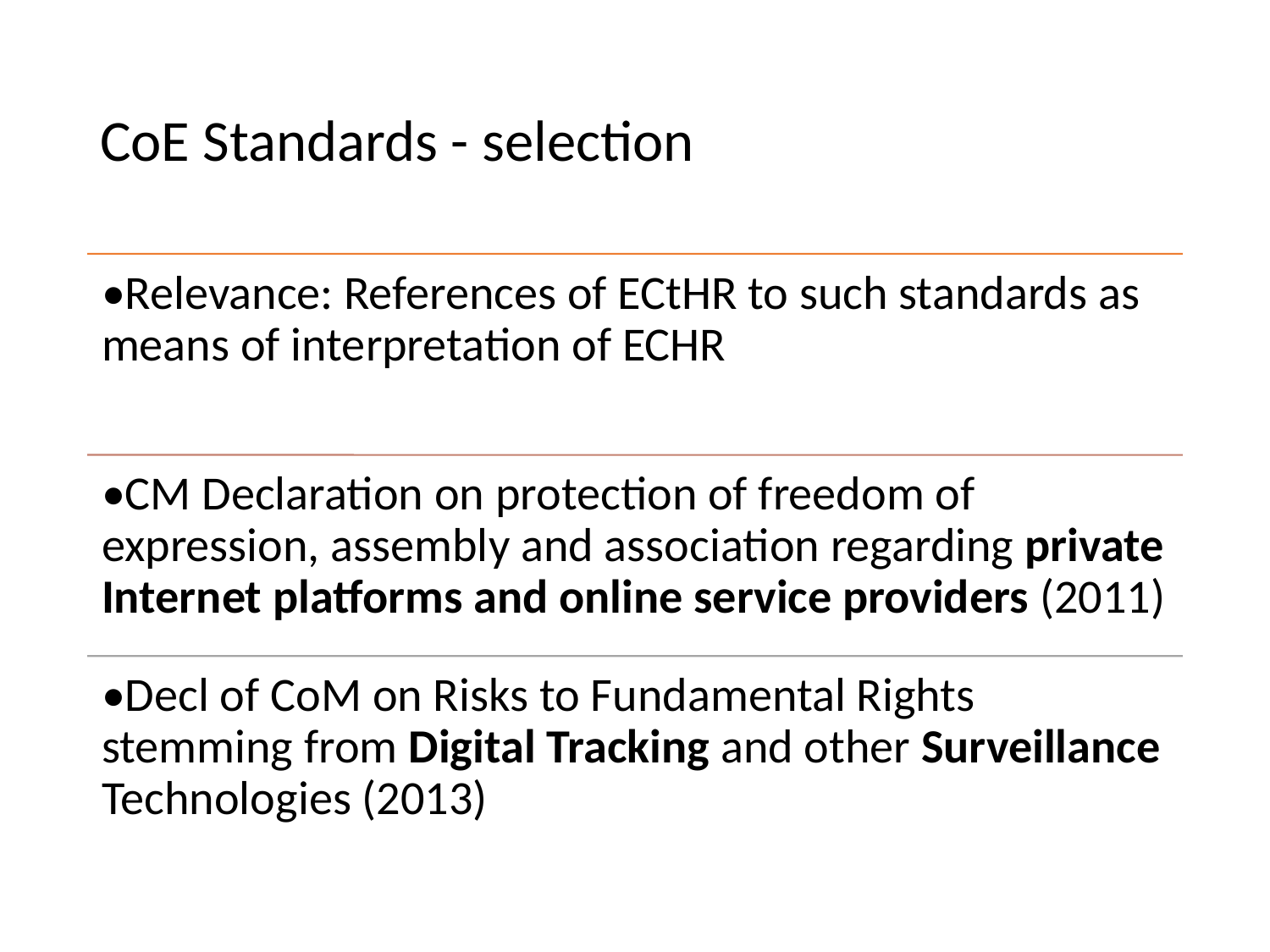

# CoE Standards - selection
•Relevance: References of ECtHR to such standards as means of interpretation of ECHR
•CM Declaration on protection of freedom of expression, assembly and association regarding private Internet platforms and online service providers (2011)
•Decl of CoM on Risks to Fundamental Rights stemming from Digital Tracking and other Surveillance Technologies (2013)